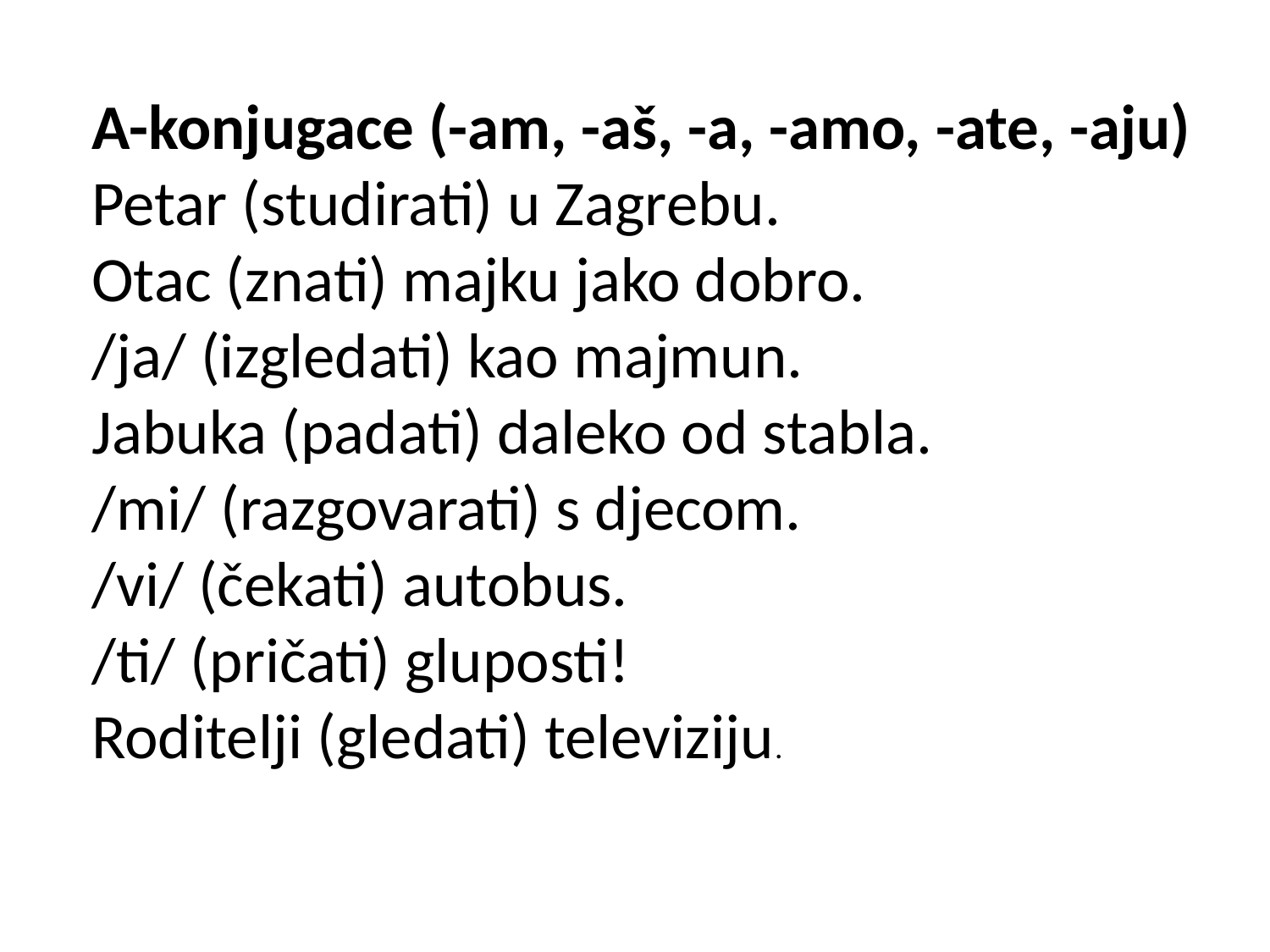

A-konjugace (-am, -aš, -a, -amo, -ate, -aju)
Petar (studirati) u Zagrebu.
Otac (znati) majku jako dobro.
/ja/ (izgledati) kao majmun.
Jabuka (padati) daleko od stabla.
/mi/ (razgovarati) s djecom.
/vi/ (čekati) autobus.
/ti/ (pričati) gluposti!
Roditelji (gledati) televiziju.